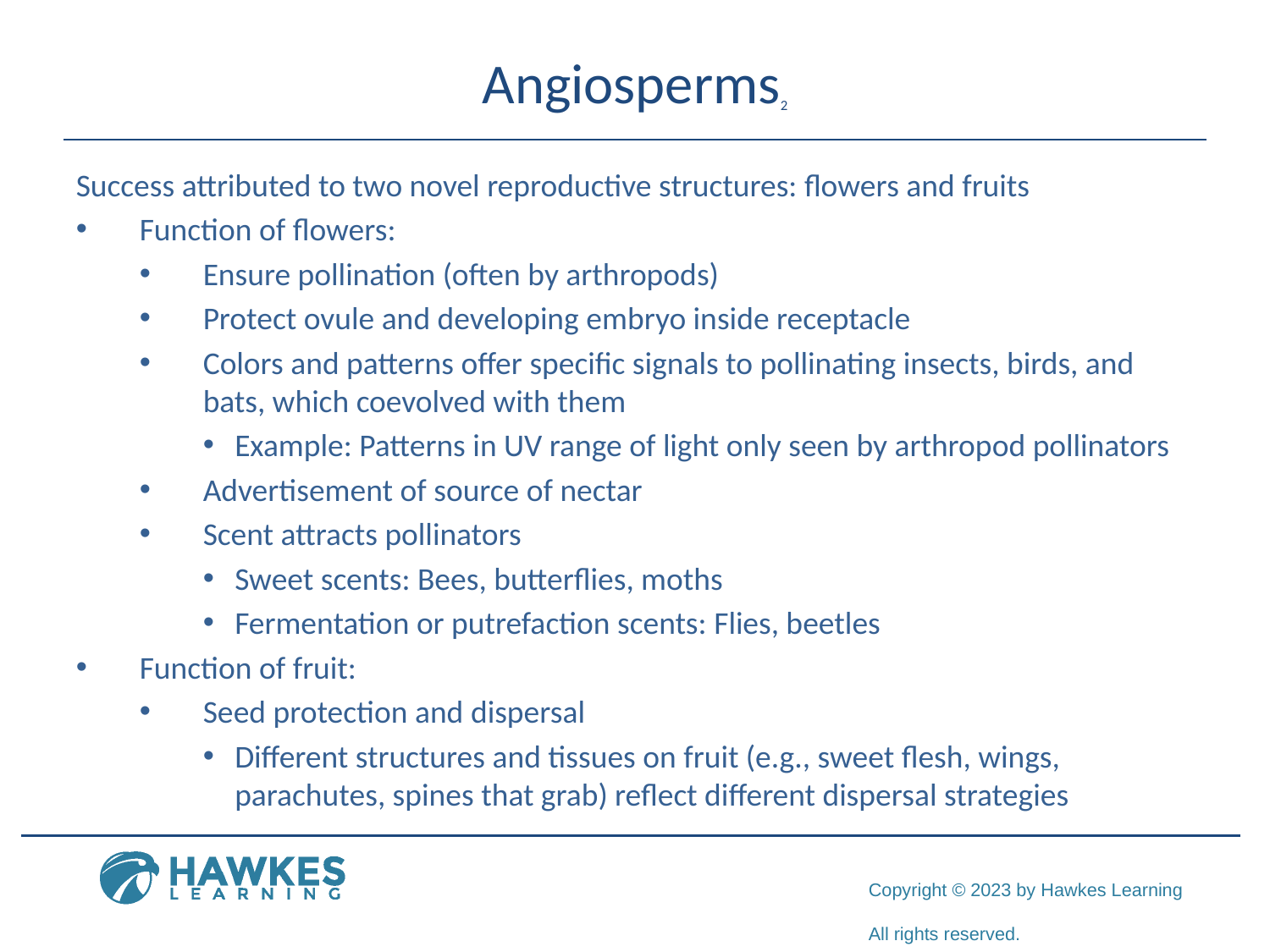

# Angiosperms2
Success attributed to two novel reproductive structures: flowers and fruits
Function of flowers:
Ensure pollination (often by arthropods)
Protect ovule and developing embryo inside receptacle
Colors and patterns offer specific signals to pollinating insects, birds, and bats, which coevolved with them
Example: Patterns in UV range of light only seen by arthropod pollinators
Advertisement of source of nectar
Scent attracts pollinators
Sweet scents: Bees, butterflies, moths
Fermentation or putrefaction scents: Flies, beetles
Function of fruit:
Seed protection and dispersal
Different structures and tissues on fruit (e.g., sweet flesh, wings, parachutes, spines that grab) reflect different dispersal strategies